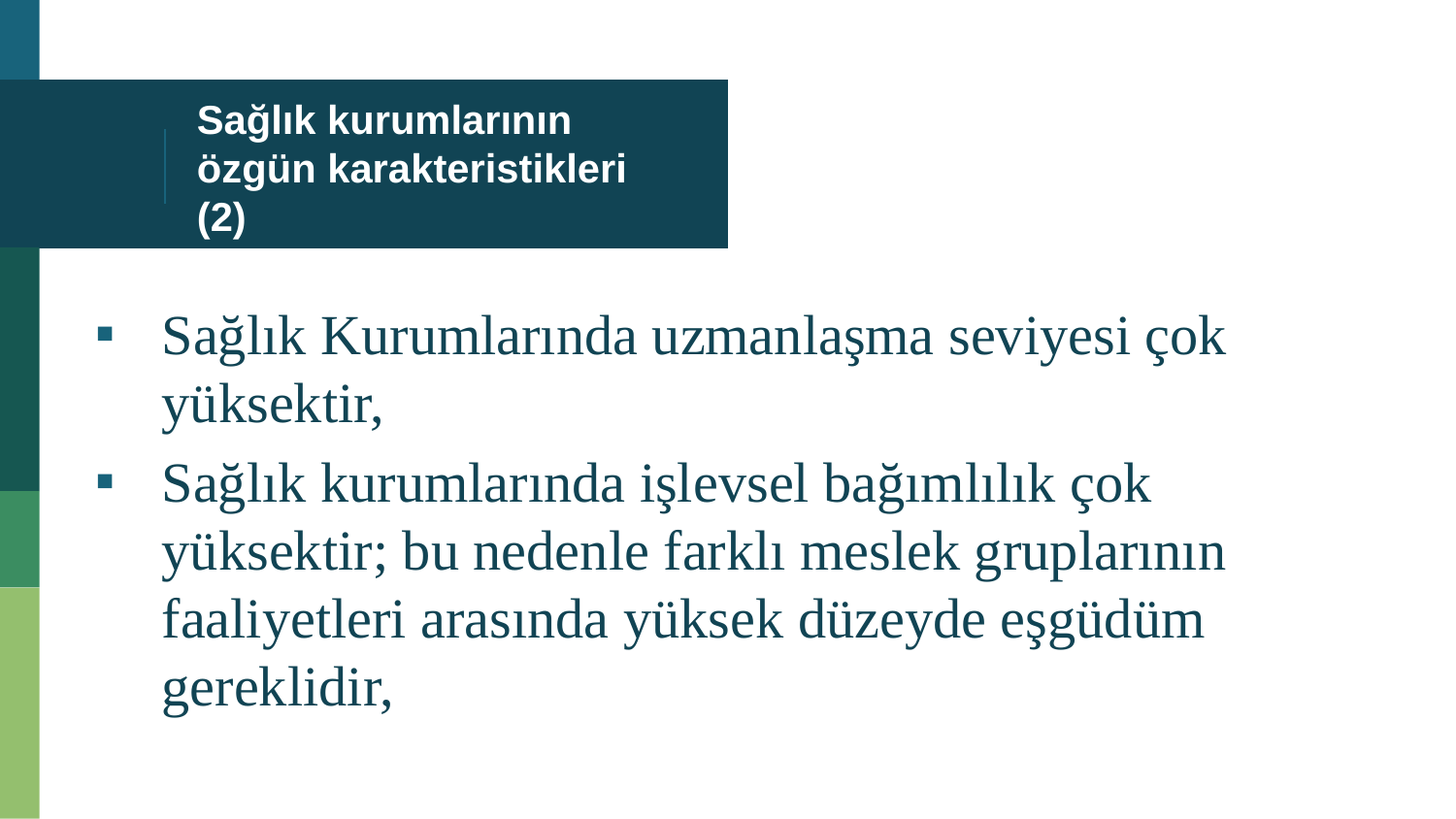

# Sağlık kurumlarının özgün karakteristikleri (2)
Sağlık Kurumlarında uzmanlaşma seviyesi çok yüksektir,
Sağlık kurumlarında işlevsel bağımlılık çok yüksektir; bu nedenle farklı meslek gruplarının faaliyetleri arasında yüksek düzeyde eşgüdüm gereklidir,